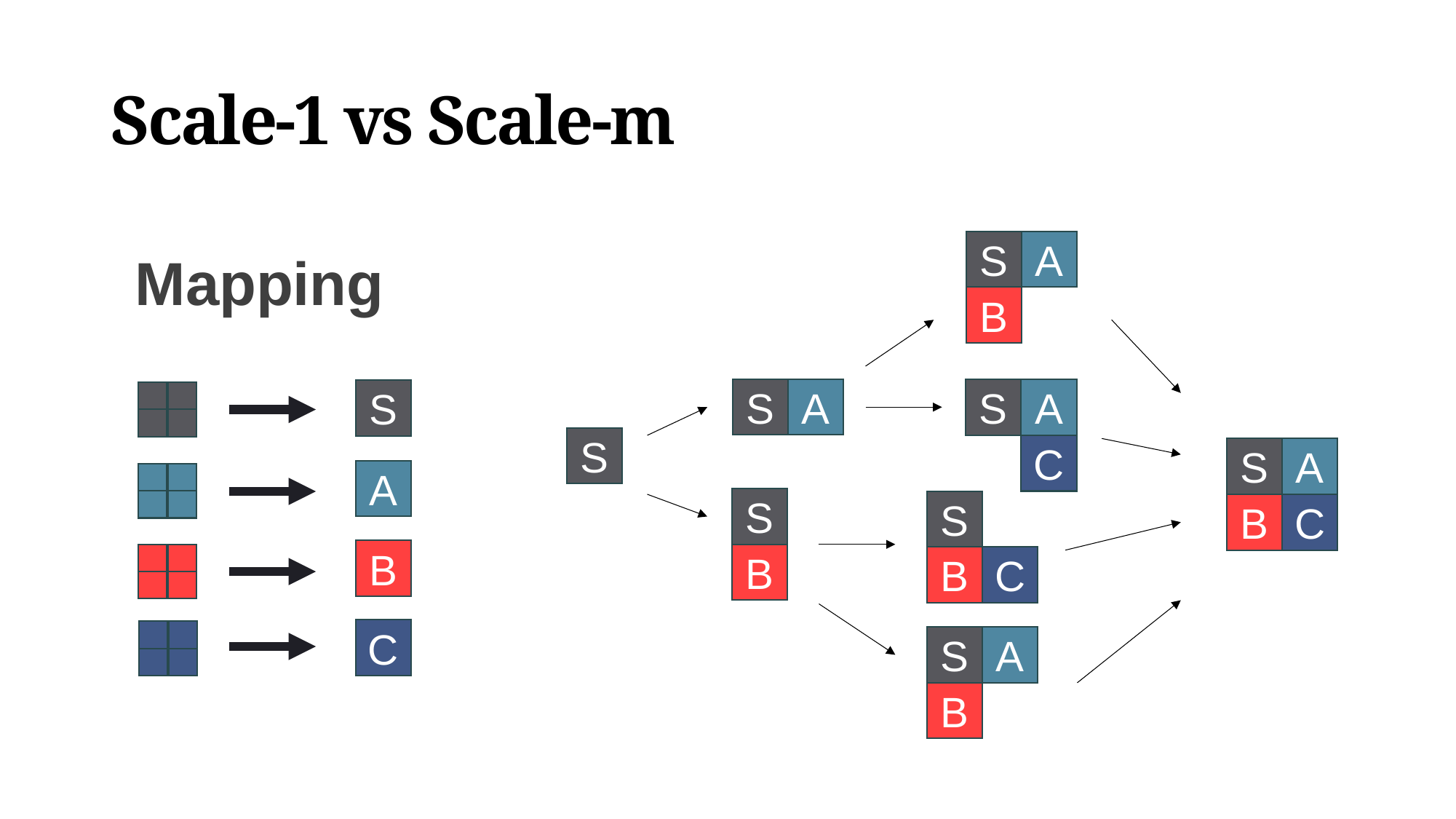

# Scale-1 vs Scale-m
S
A
Mapping
B
S
A
S
A
S

S
C
S
A
A

S

S
B
C
B
B

B
C

C

S
A

B